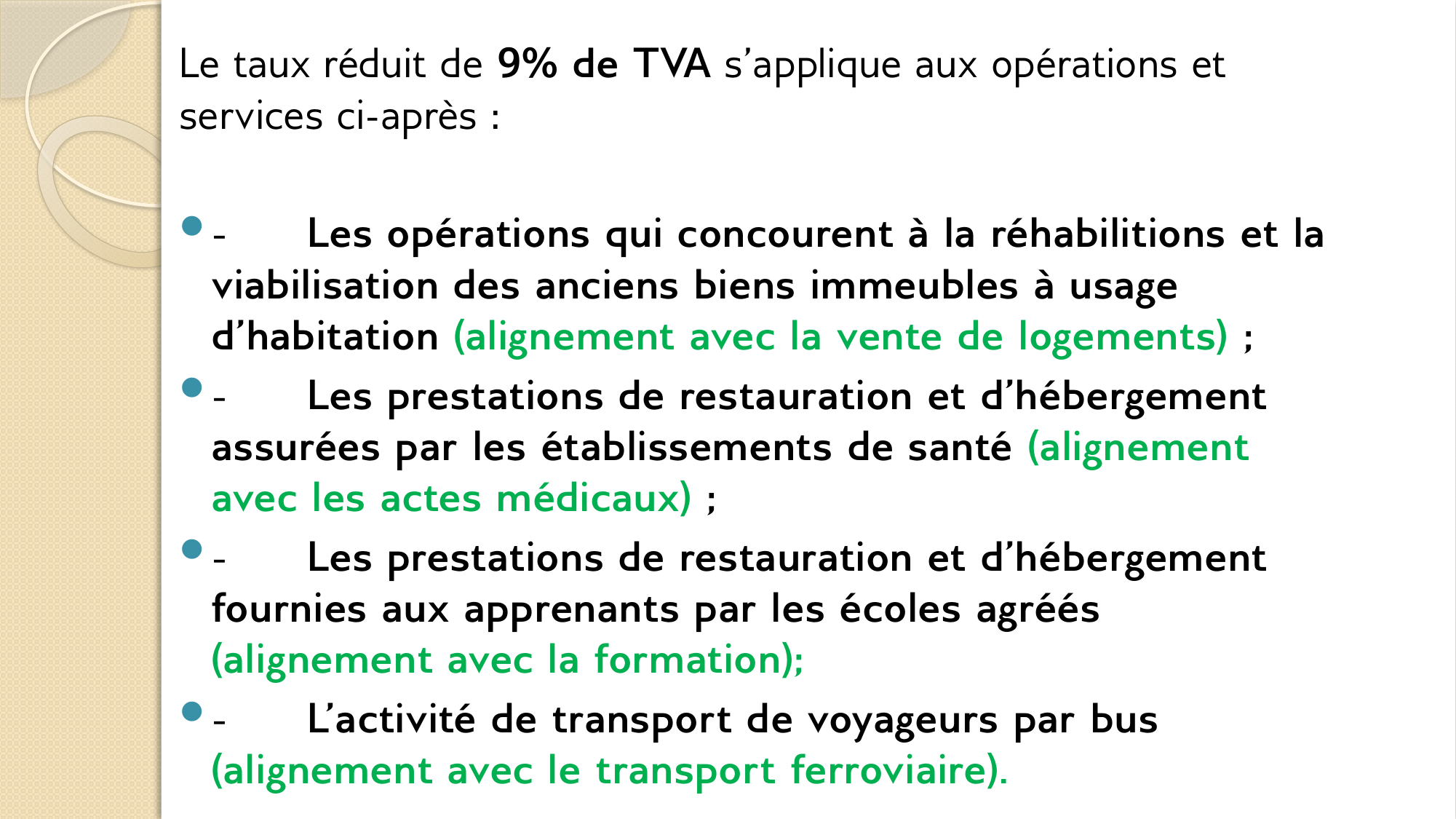

Le taux réduit de 9% de TVA s’applique aux opérations et services ci-après :

− 	Les opérations qui concourent à la réhabilitions et la viabilisation des anciens biens immeubles à usage d’habitation (alignement avec la vente de logements) ;
− 	Les prestations de restauration et d’hébergement assurées par les établissements de santé (alignement avec les actes médicaux) ;
− 	Les prestations de restauration et d’hébergement fournies aux apprenants par les écoles agréés (alignement avec la formation);
− 	L’activité de transport de voyageurs par bus (alignement avec le transport ferroviaire).